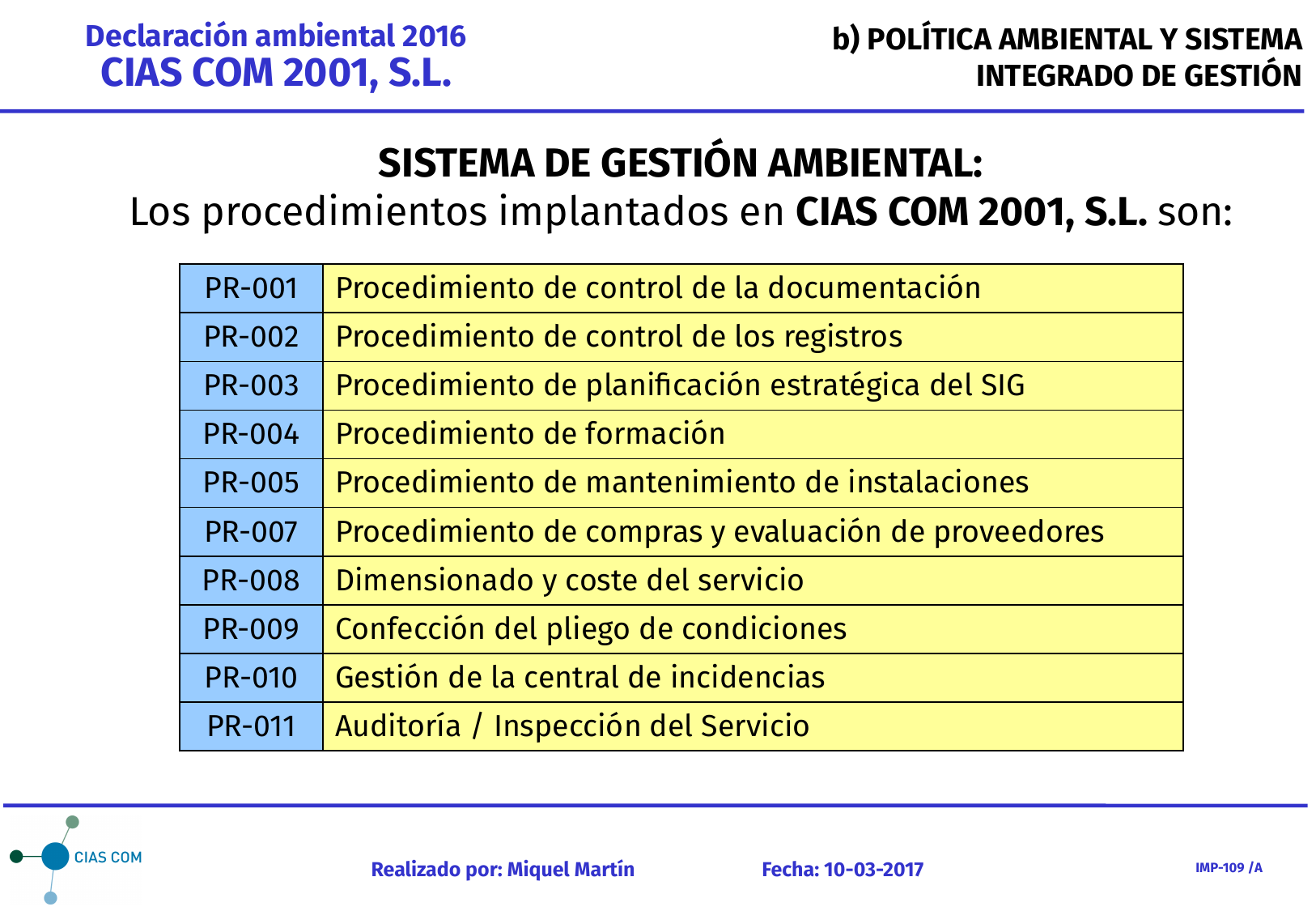

b) POLÍTICA AMBIENTAL Y SISTEMA INTEGRADO DE GESTIÓN

SISTEMA DE GESTIÓN AMBIENTAL:
Los procedimientos implantados en CIAS COM 2001, S.L. son:
| PR-001 | Procedimiento de control de la documentación |
| --- | --- |
| PR-002 | Procedimiento de control de los registros |
| PR-003 | Procedimiento de planificación estratégica del SIG |
| PR-004 | Procedimiento de formación |
| PR-005 | Procedimiento de mantenimiento de instalaciones |
| PR-007 | Procedimiento de compras y evaluación de proveedores |
| PR-008 | Dimensionado y coste del servicio |
| PR-009 | Confección del pliego de condiciones |
| PR-010 | Gestión de la central de incidencias |
| PR-011 | Auditoría / Inspección del Servicio |